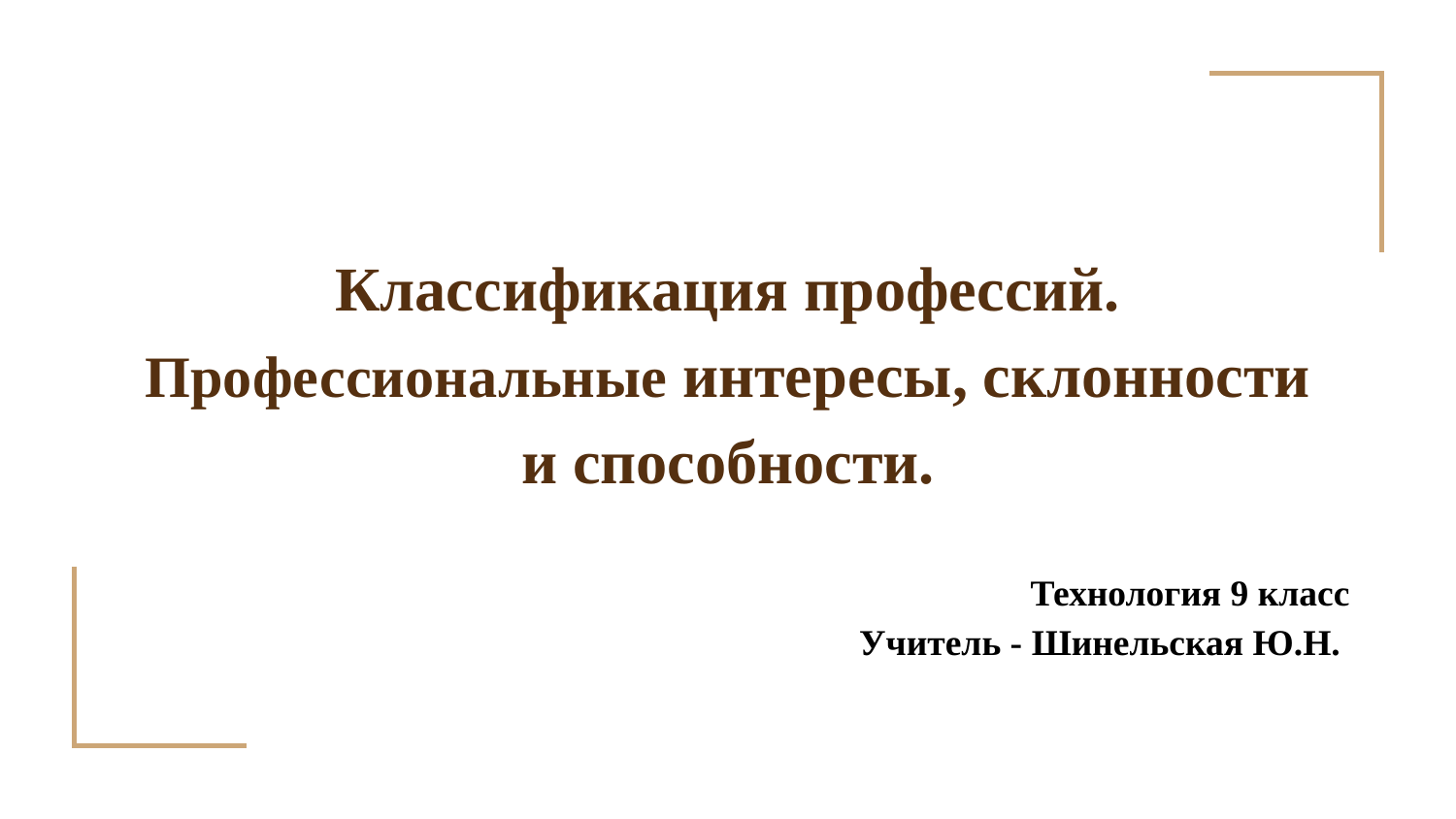

# Классификация профессий.
Профессиональные интересы, склонности и способности.
Технология 9 класс
Учитель - Шинельская Ю.Н.